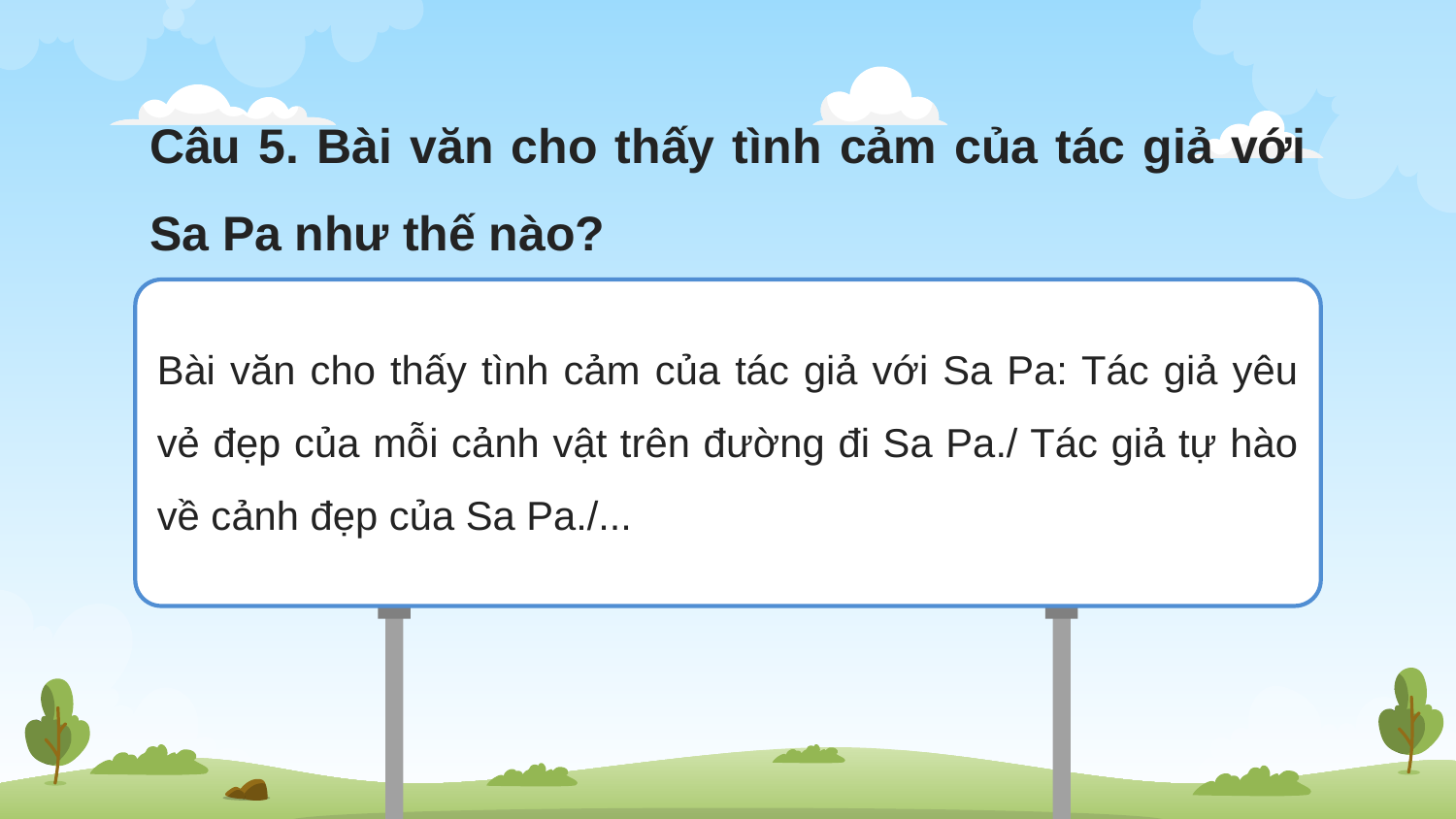

Câu 5. Bài văn cho thấy tình cảm của tác giả với Sa Pa như thế nào?
Bài văn cho thấy tình cảm của tác giả với Sa Pa: Tác giả yêu vẻ đẹp của mỗi cảnh vật trên đường đi Sa Pa./ Tác giả tự hào về cảnh đẹp của Sa Pa./...